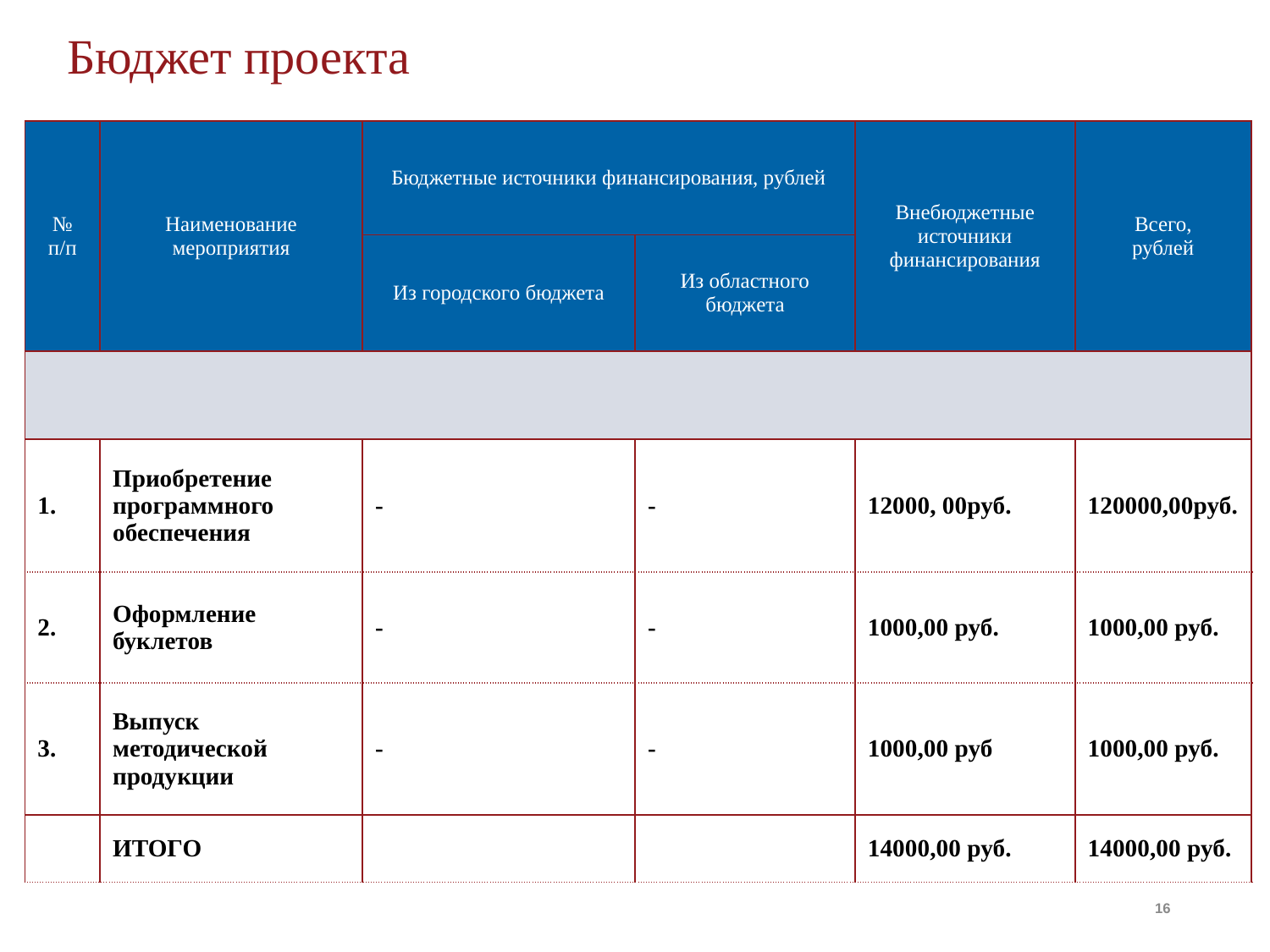

Бюджет проекта
| № п/п | Наименование мероприятия | Бюджетные источники финансирования, рублей |  | Внебюджетные источники финансирования | Всего, рублей |
| --- | --- | --- | --- | --- | --- |
|  |  | Из городского бюджета | Из областного бюджета |  |  |
|  |  |  |  |  |  |
| 1. | Приобретение программного обеспечения | - | - | 12000, 00руб. | 120000,00руб. |
| 2. | Оформление буклетов | - | - | 1000,00 руб. | 1000,00 руб. |
| 3. | Выпуск методической продукции | - | - | 1000,00 руб | 1000,00 руб. |
|  | ИТОГО |  |  | 14000,00 руб. | 14000,00 руб. |
16